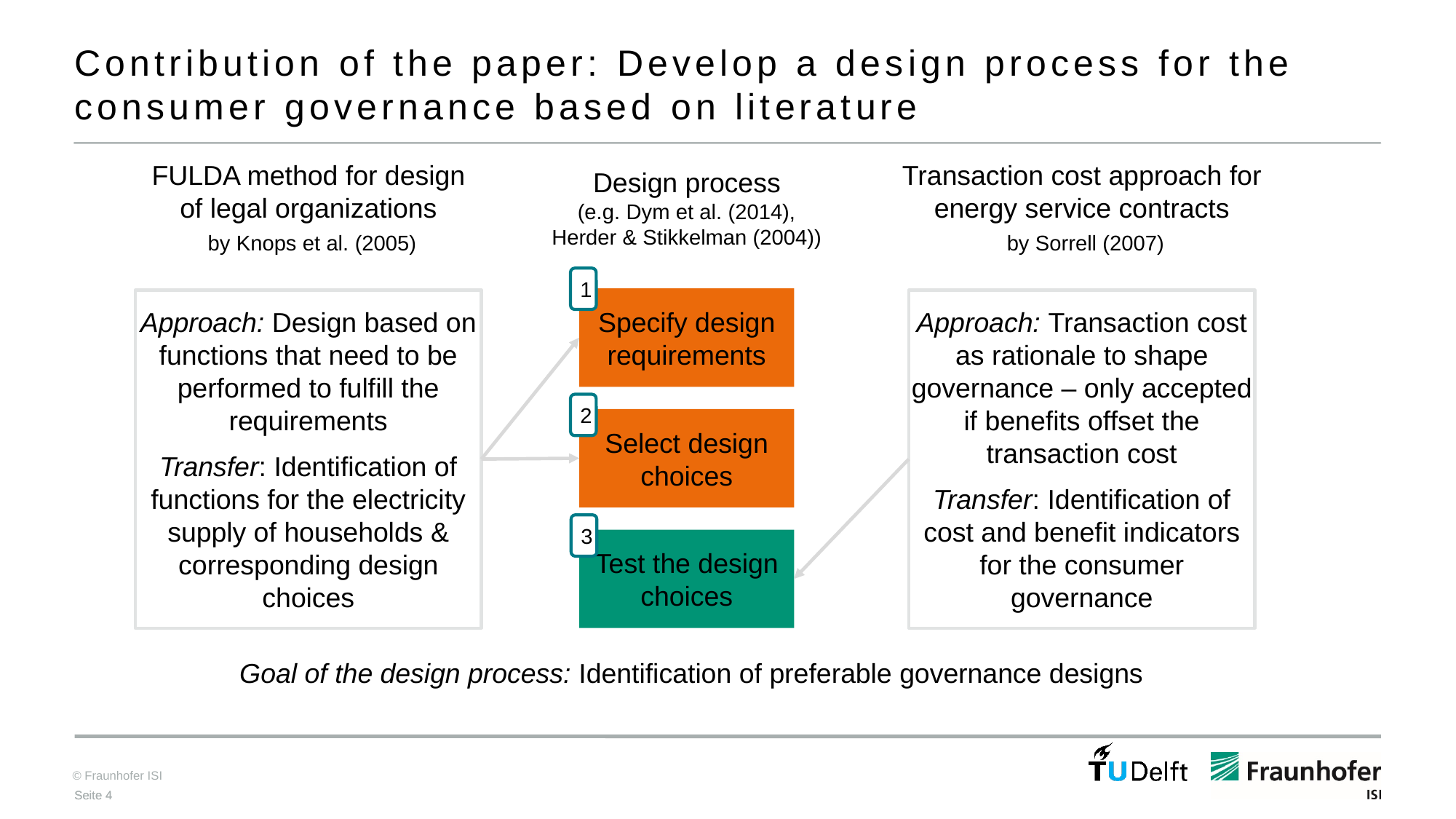

# Contribution of the paper: Develop a design process for the consumer governance based on literature
FULDA method for design of legal organizations
 by Knops et al. (2005)
Design process
(e.g. Dym et al. (2014), Herder & Stikkelman (2004))
Transaction cost approach for energy service contracts
 by Sorrell (2007)
Approach: Transaction cost as rationale to shape governance – only accepted if benefits offset the transaction cost
Transfer: Identification of cost and benefit indicators for the consumer governance
1
Specify design requirements
Select design choices
Test the design choices
2
3
Approach: Design based on functions that need to be performed to fulfill the requirements
Transfer: Identification of functions for the electricity supply of households & corresponding design choices
Goal of the design process: Identification of preferable governance designs